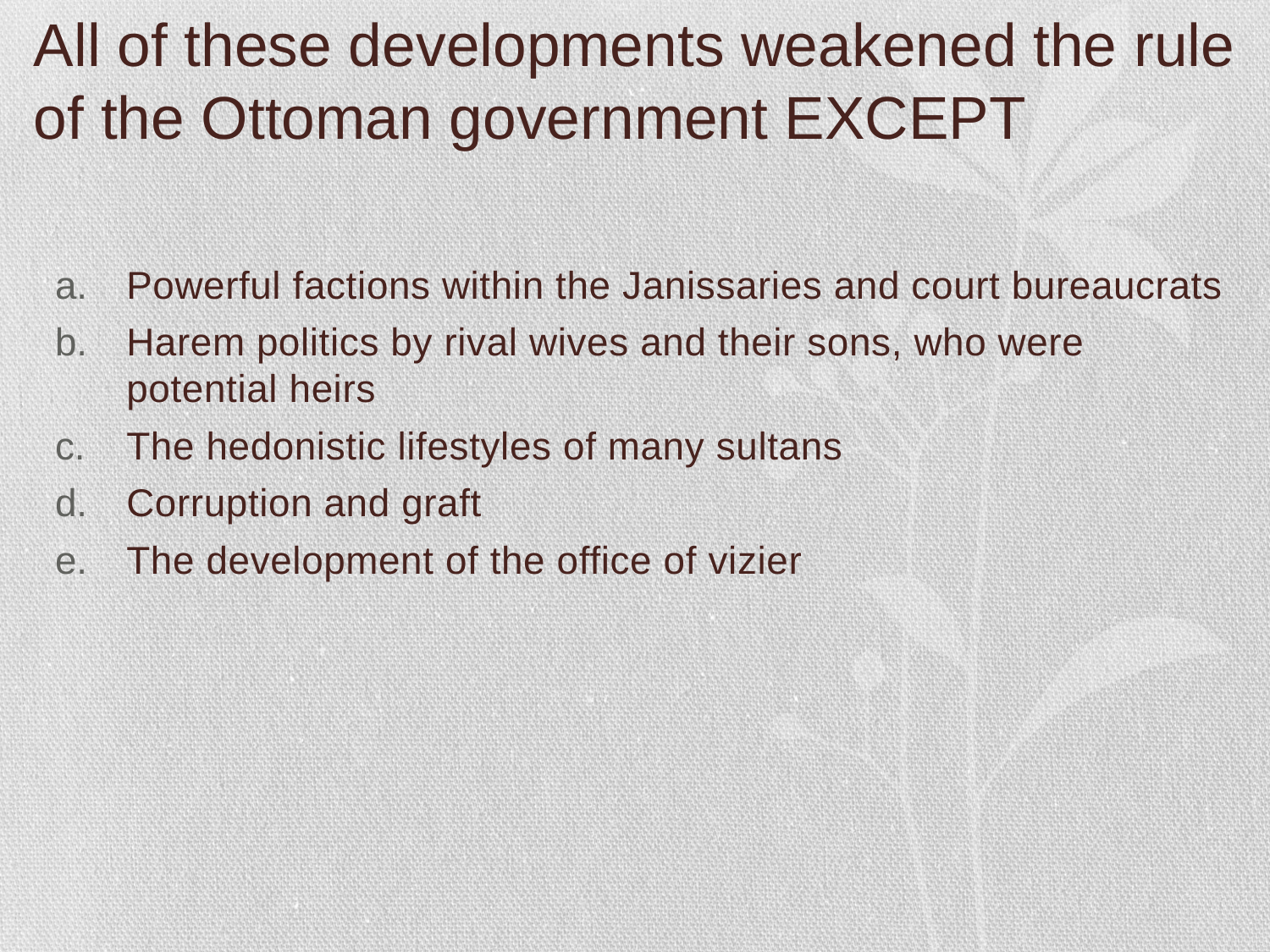

# All of these developments weakened the rule of the Ottoman government EXCEPT
Powerful factions within the Janissaries and court bureaucrats
Harem politics by rival wives and their sons, who were potential heirs
The hedonistic lifestyles of many sultans
Corruption and graft
The development of the office of vizier